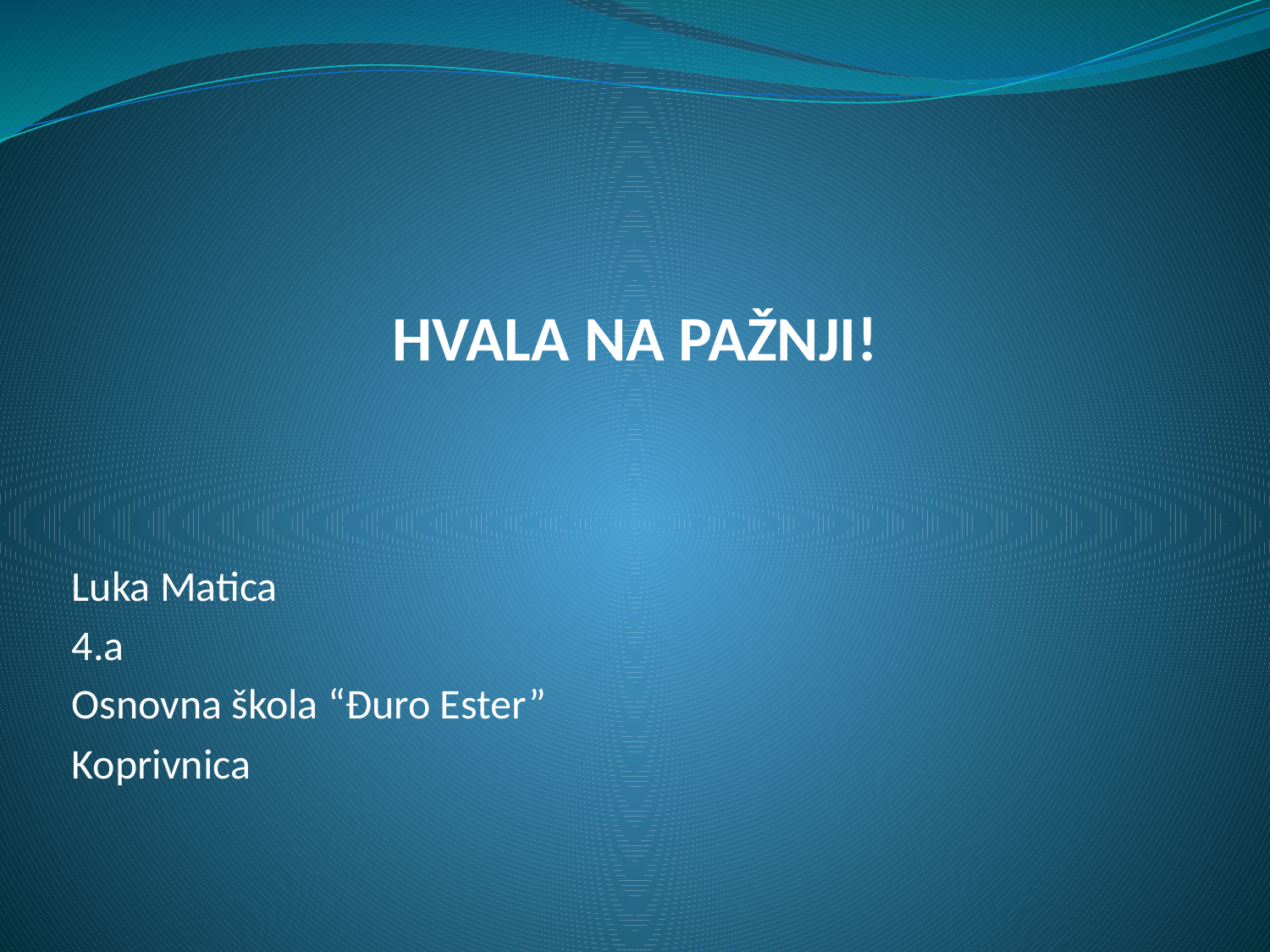

Luka Matica
4.a
Osnovna škola “Đuro Ester”
Koprivnica

HVALA NA PAŽNJI!